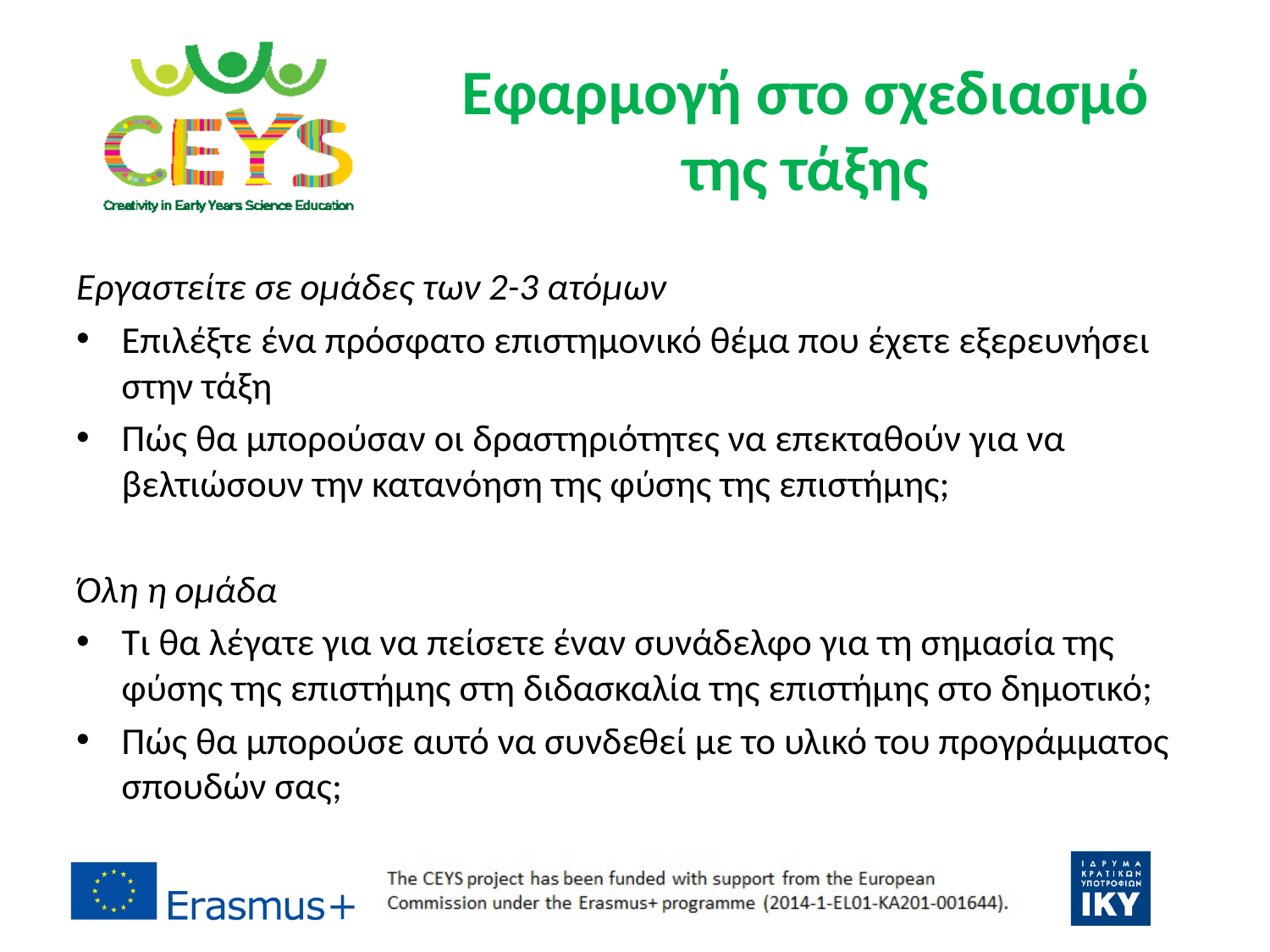

# Εφαρμογή στο σχεδιασμό της τάξης
Εργαστείτε σε ομάδες των 2-3 ατόμων
Επιλέξτε ένα πρόσφατο επιστημονικό θέμα που έχετε εξερευνήσει στην τάξη
Πώς θα μπορούσαν οι δραστηριότητες να επεκταθούν για να βελτιώσουν την κατανόηση της φύσης της επιστήμης;

Όλη η ομάδα
Τι θα λέγατε για να πείσετε έναν συνάδελφο για τη σημασία της φύσης της επιστήμης στη διδασκαλία της επιστήμης στο δημοτικό;
Πώς θα μπορούσε αυτό να συνδεθεί με το υλικό του προγράμματος σπουδών σας;